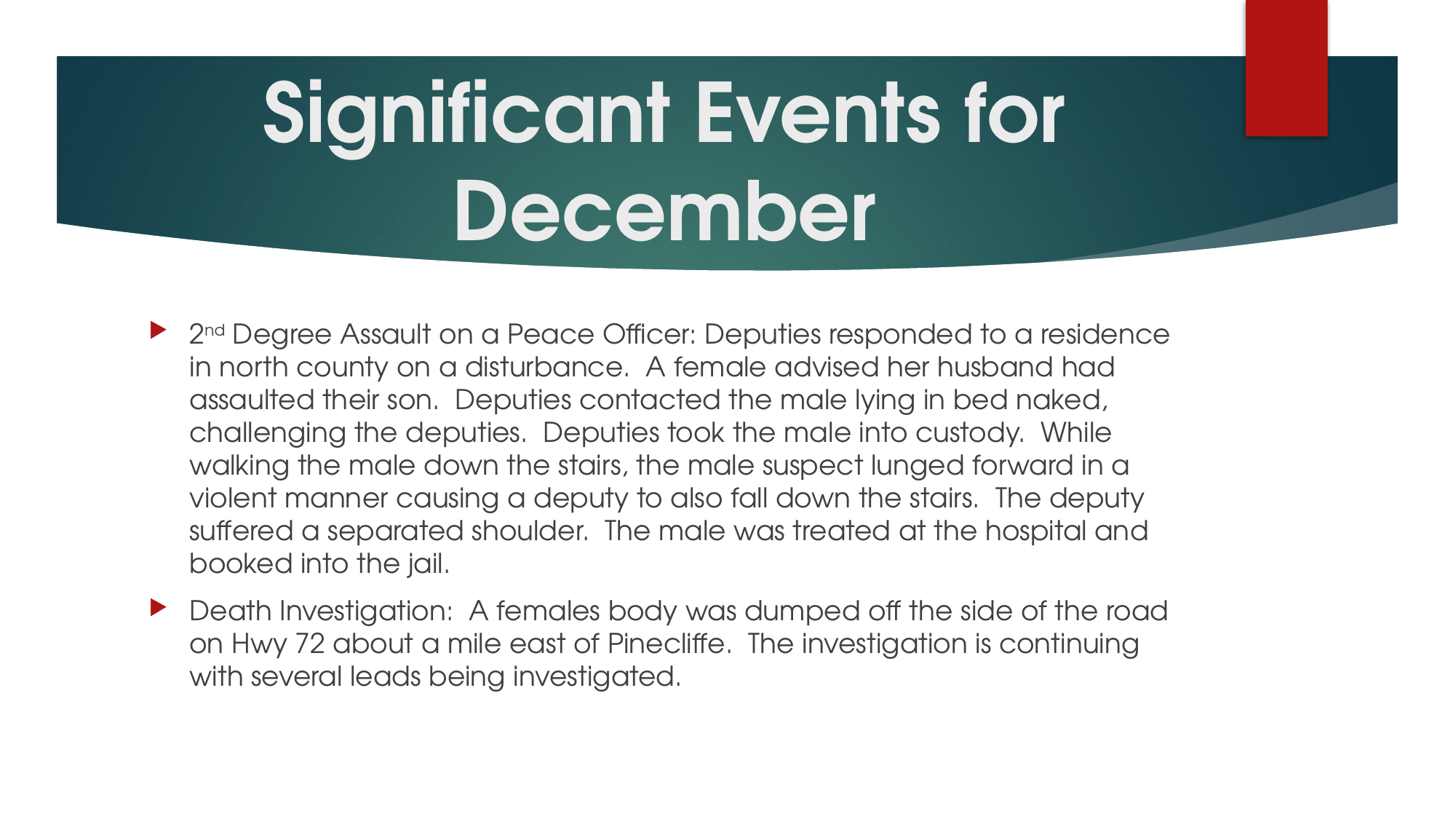

# Significant Events for December
2nd Degree Assault on a Peace Officer: Deputies responded to a residence in north county on a disturbance.  A female advised her husband had assaulted their son.  Deputies contacted the male lying in bed naked, challenging the deputies.  Deputies took the male into custody.  While walking the male down the stairs, the male suspect lunged forward in a violent manner causing a deputy to also fall down the stairs.  The deputy suffered a separated shoulder.  The male was treated at the hospital and booked into the jail.
Death Investigation:  A females body was dumped off the side of the road on Hwy 72 about a mile east of Pinecliffe.  The investigation is continuing with several leads being investigated.